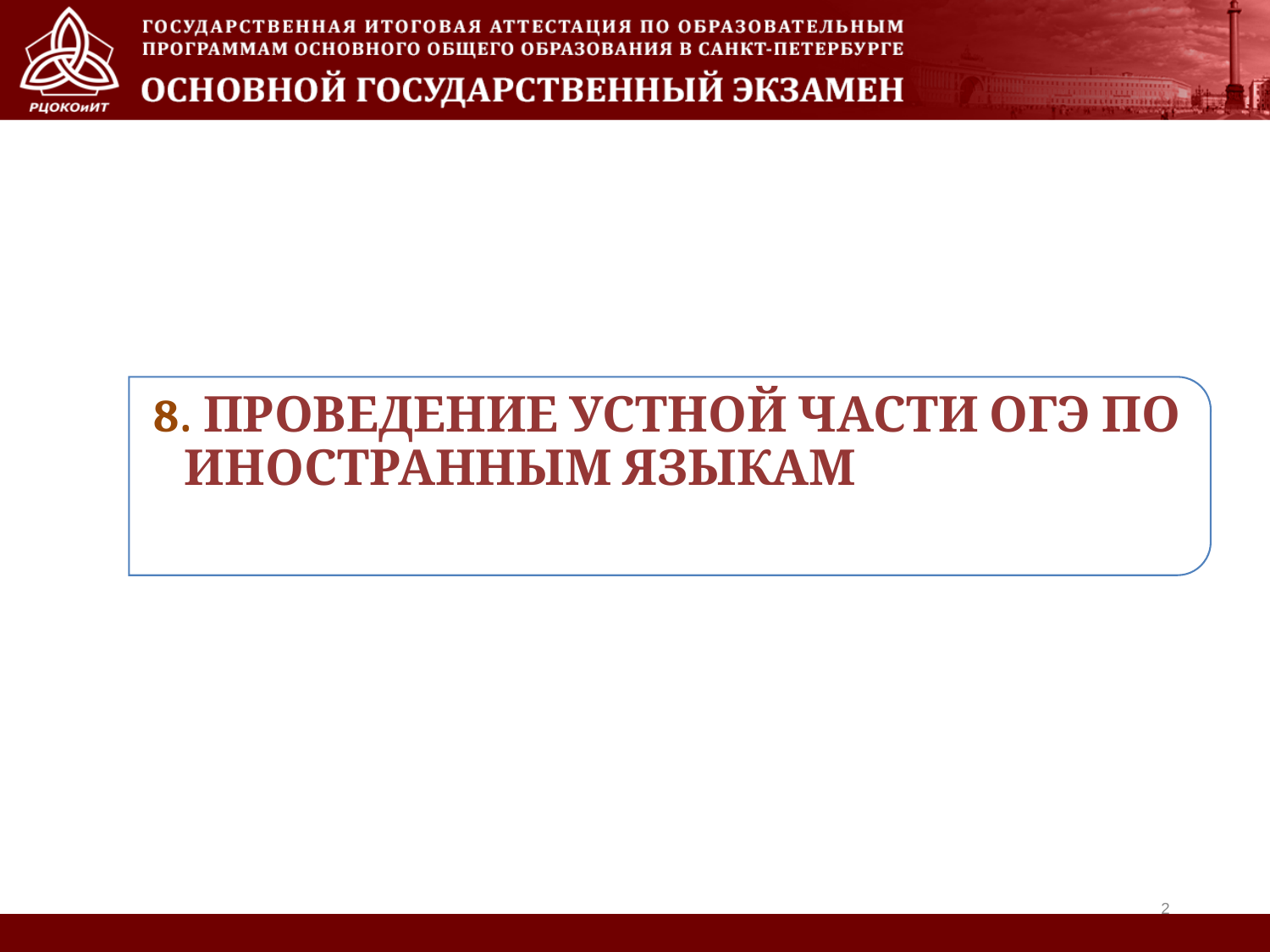

#

8. ПРОВЕДЕНИЕ УСТНОЙ ЧАСТИ ОГЭ ПО ИНОСТРАННЫМ ЯЗЫКАМ

2